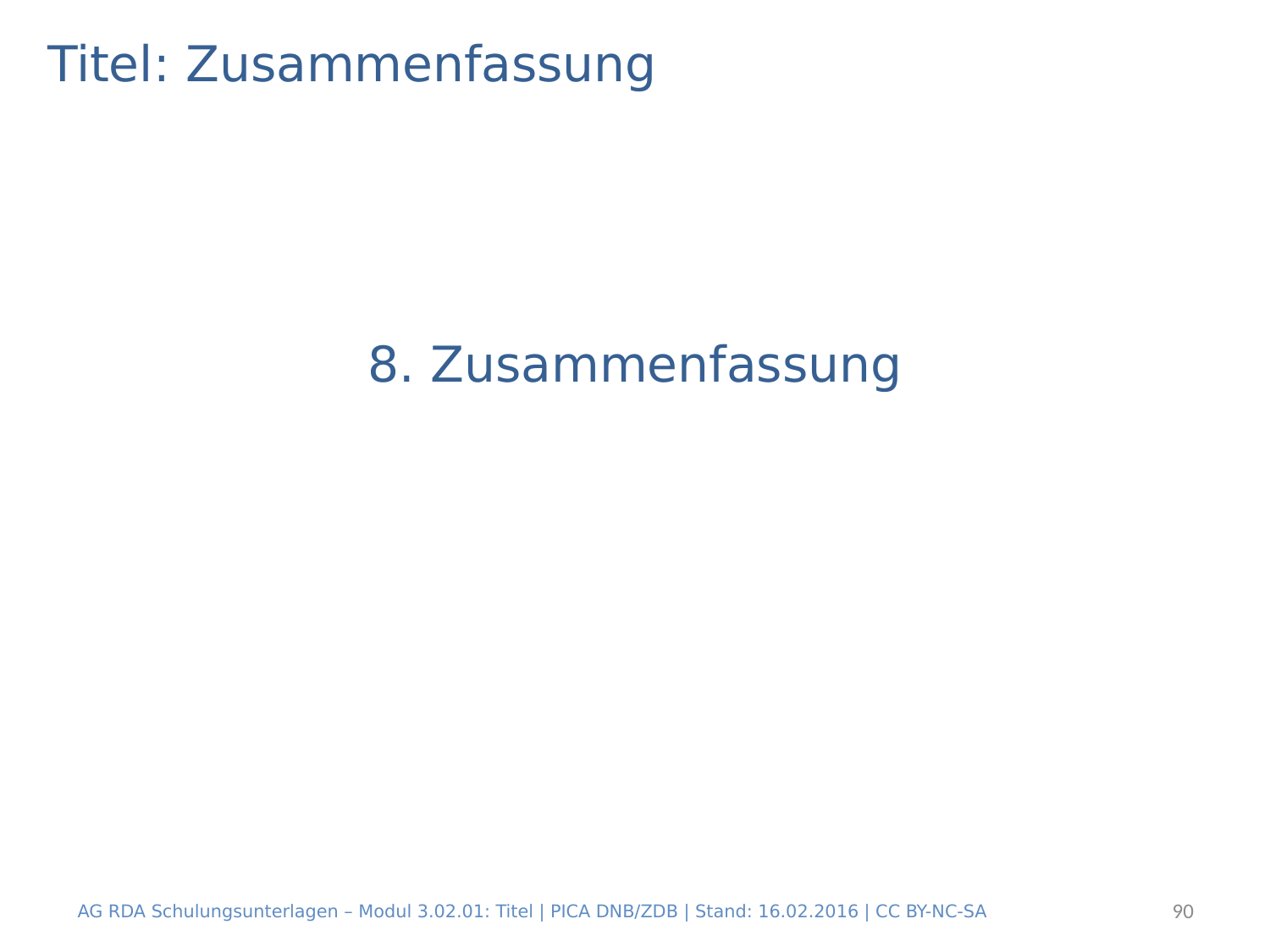

# Titel: Zusammenfassung
8. Zusammenfassung
AG RDA Schulungsunterlagen – Modul 3.02.01: Titel | PICA DNB/ZDB | Stand: 16.02.2016 | CC BY-NC-SA
90